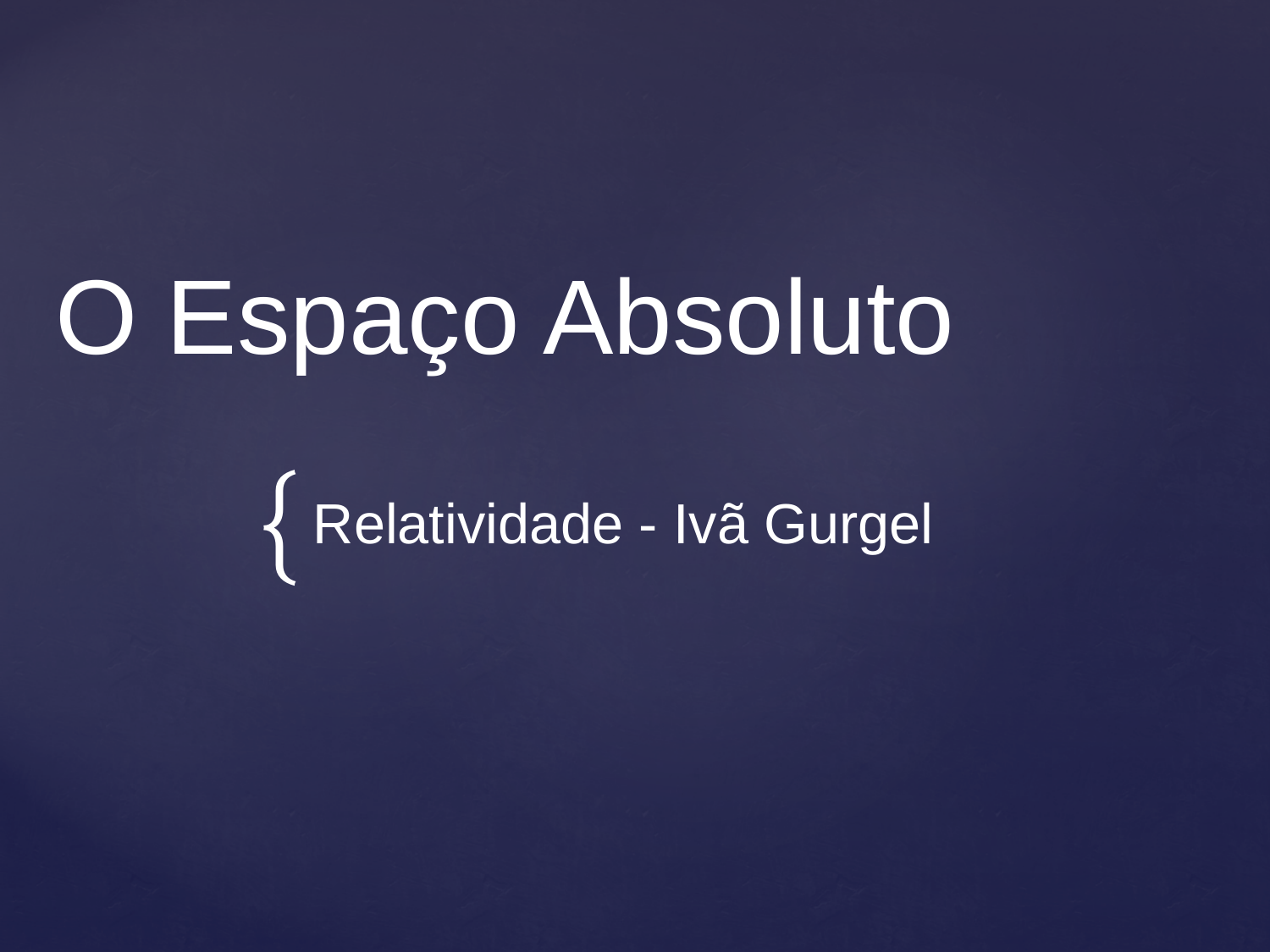

# O Espaço Absoluto
Relatividade - Ivã Gurgel